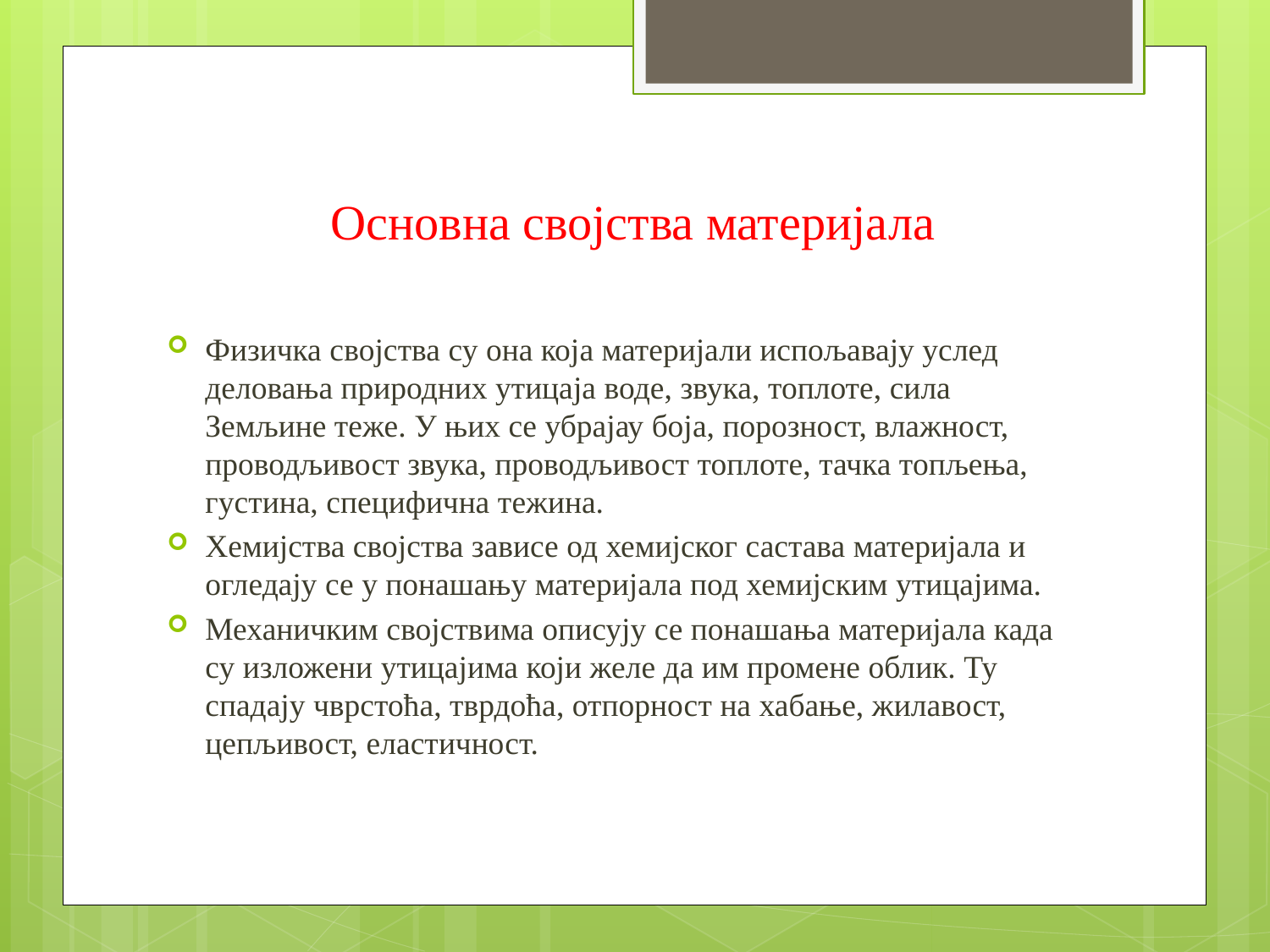

# Основна својства материјала
Физичка својства су она која материјали испољавају услед деловања природних утицаја воде, звука, топлоте, сила Земљине теже. У њих се убрајау боја, порозност, влажност, проводљивост звука, проводљивост топлоте, тачка топљења, густина, специфична тежина.
Хемијства својства зависе од хемијског састава материјала и огледају се у понашању материјала под хемијским утицајима.
Механичким својствима описују се понашања материјала када су изложени утицајима који желе да им промене облик. Ту спадају чврстоћа, тврдоћа, отпорност на хабање, жилавост, цепљивост, еластичност.